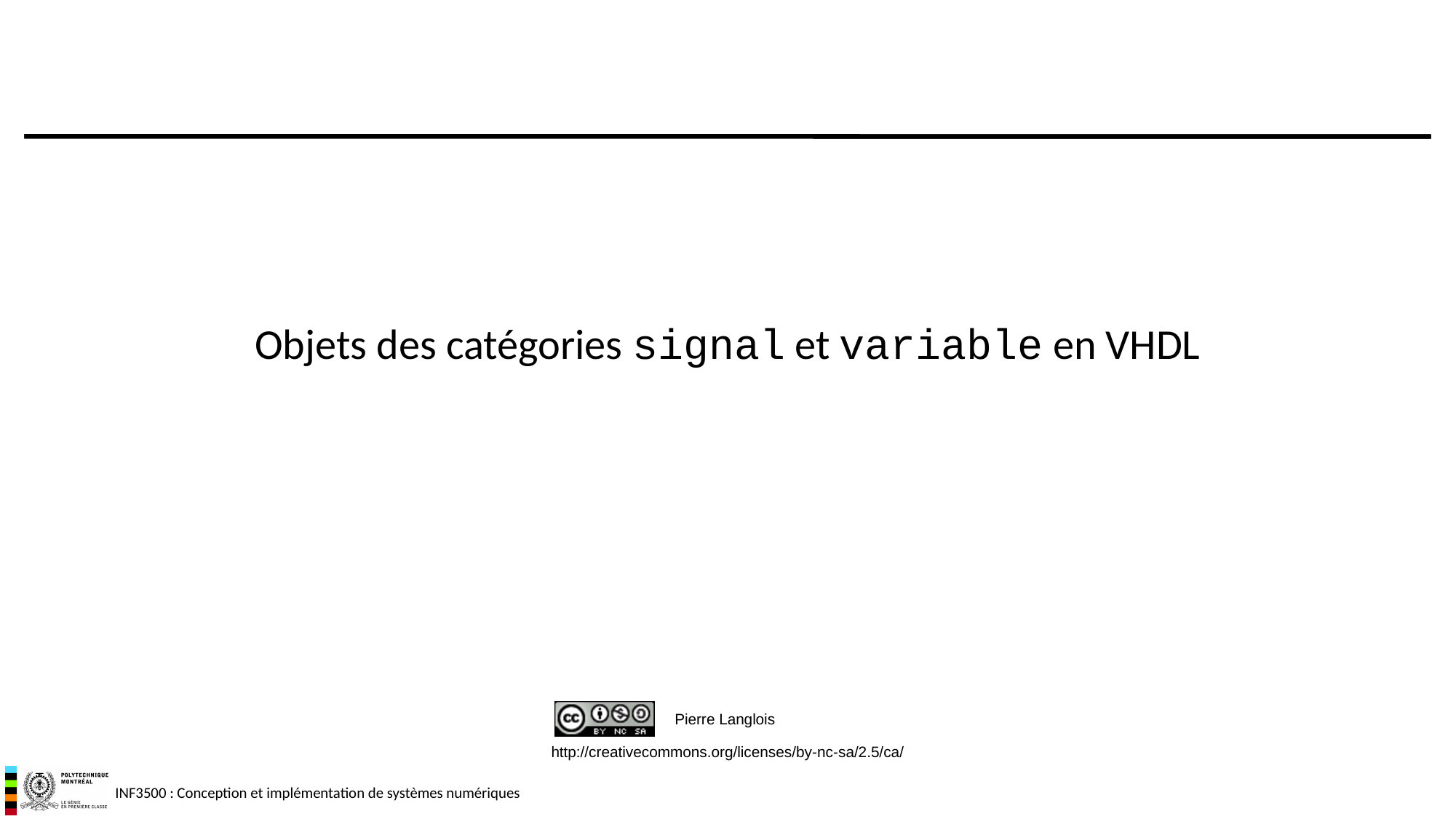

# Objets des catégories signal et variable en VHDL